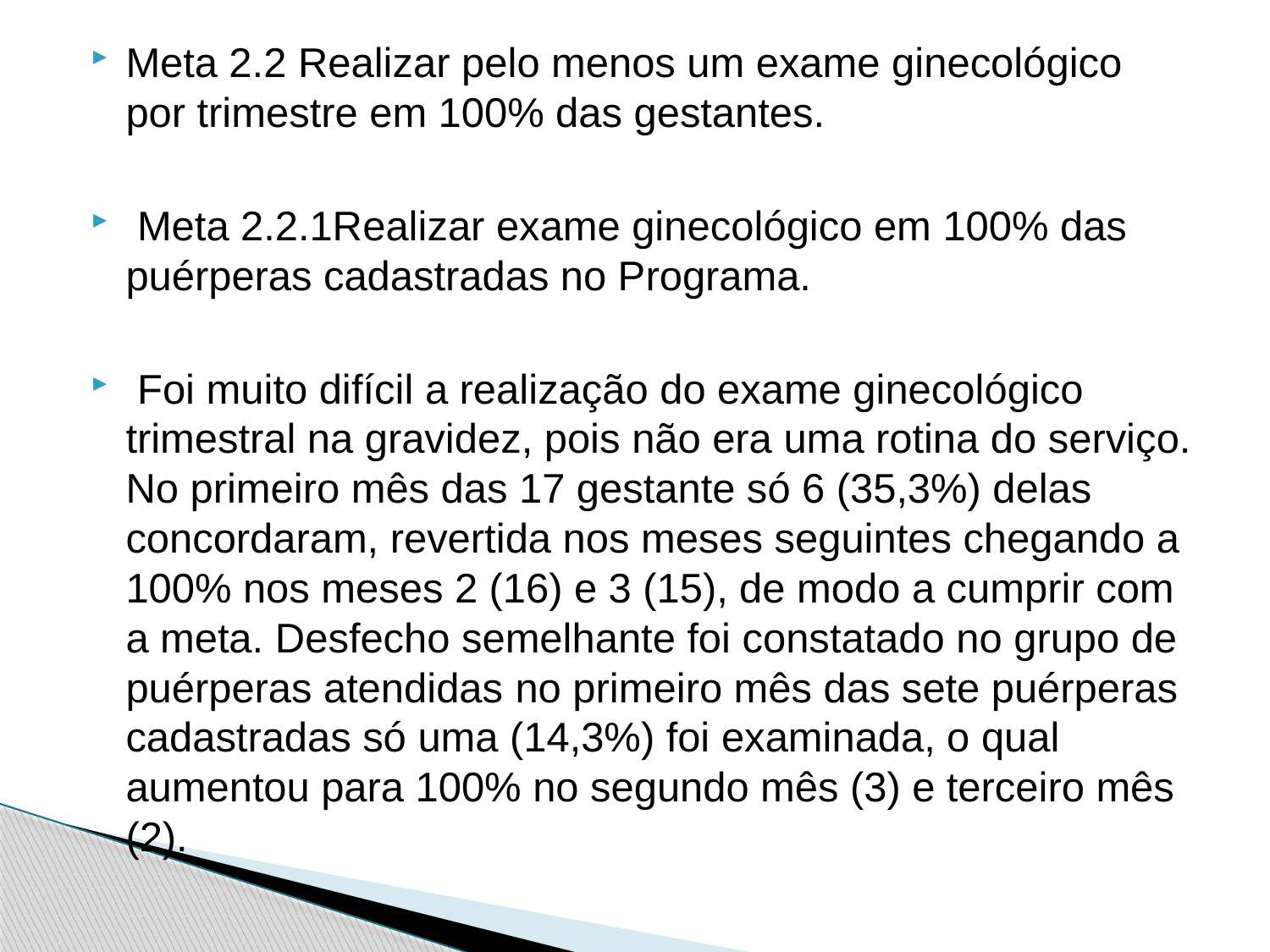

Meta 2.2 Realizar pelo menos um exame ginecológico por trimestre em 100% das gestantes.

 Meta 2.2.1Realizar exame ginecológico em 100% das puérperas cadastradas no Programa.

 Foi muito difícil a realização do exame ginecológico trimestral na gravidez, pois não era uma rotina do serviço. No primeiro mês das 17 gestante só 6 (35,3%) delas concordaram, revertida nos meses seguintes chegando a 100% nos meses 2 (16) e 3 (15), de modo a cumprir com a meta. Desfecho semelhante foi constatado no grupo de puérperas atendidas no primeiro mês das sete puérperas cadastradas só uma (14,3%) foi examinada, o qual aumentou para 100% no segundo mês (3) e terceiro mês (2).